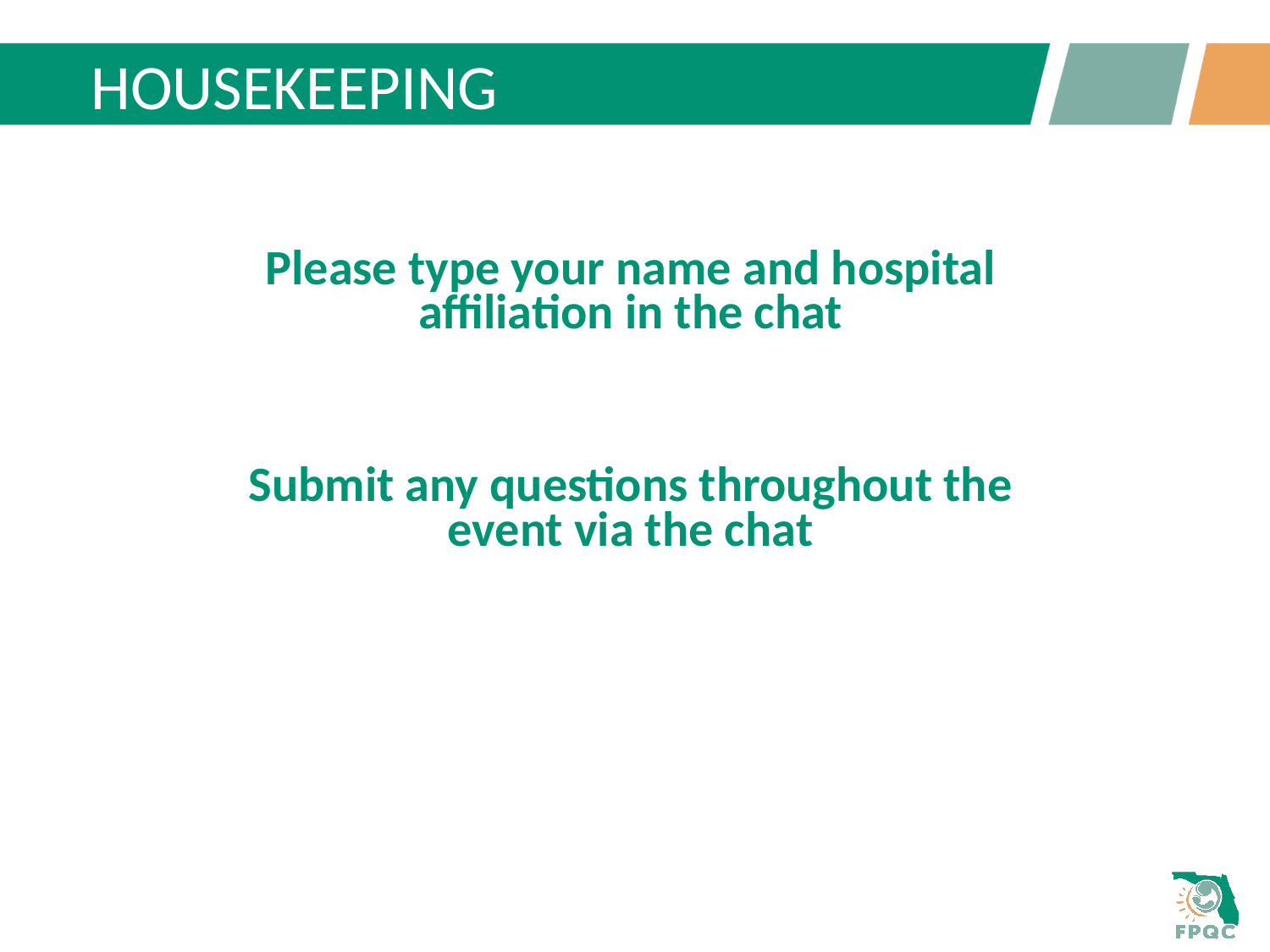

# HOUSEKEEPING

Please type your name and hospital affiliation in the chat

Submit any questions throughout the event via the chat